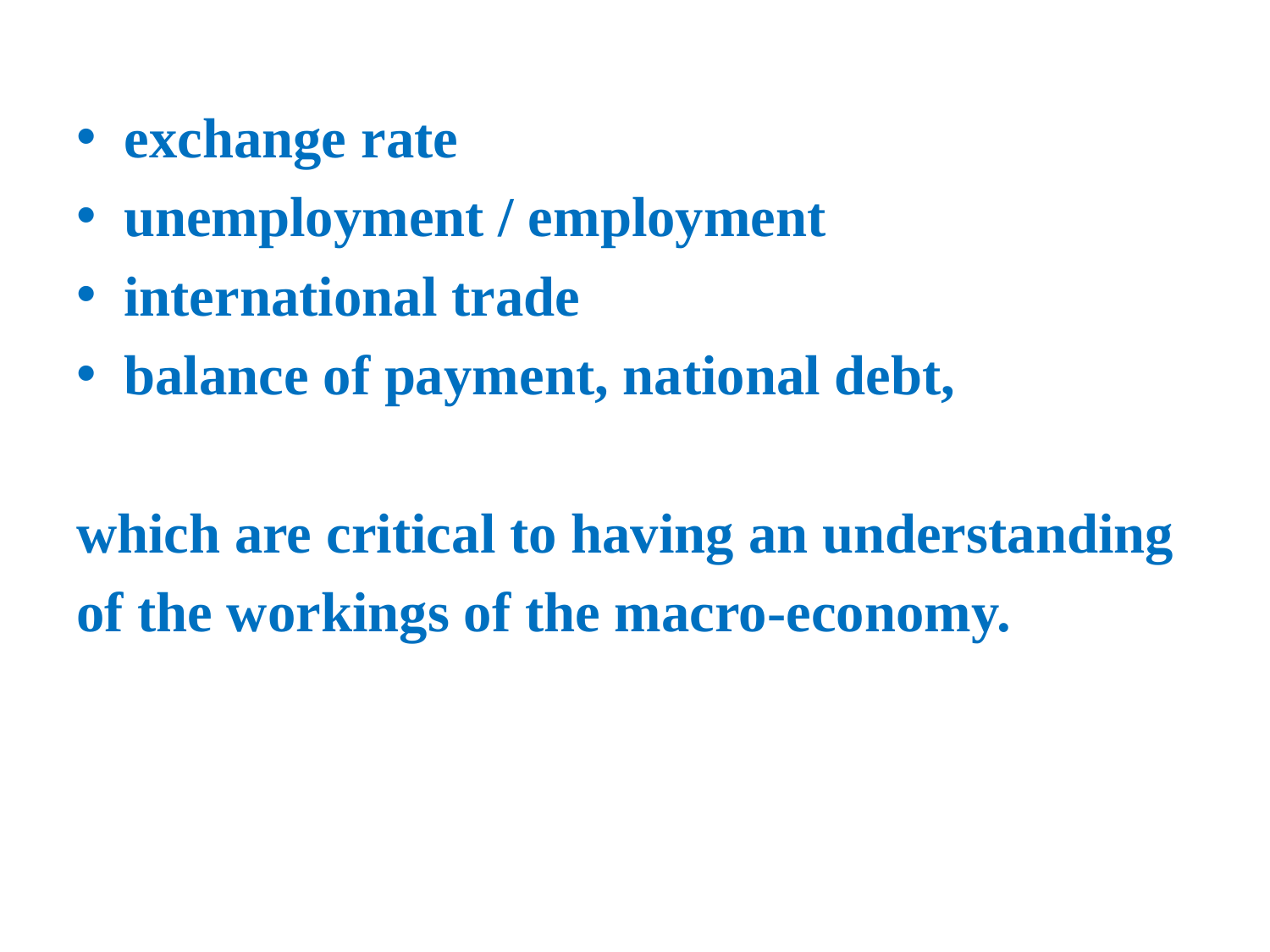

exchange rate
unemployment / employment
international trade
balance of payment, national debt,

which are critical to having an understanding
of the workings of the macro-economy.